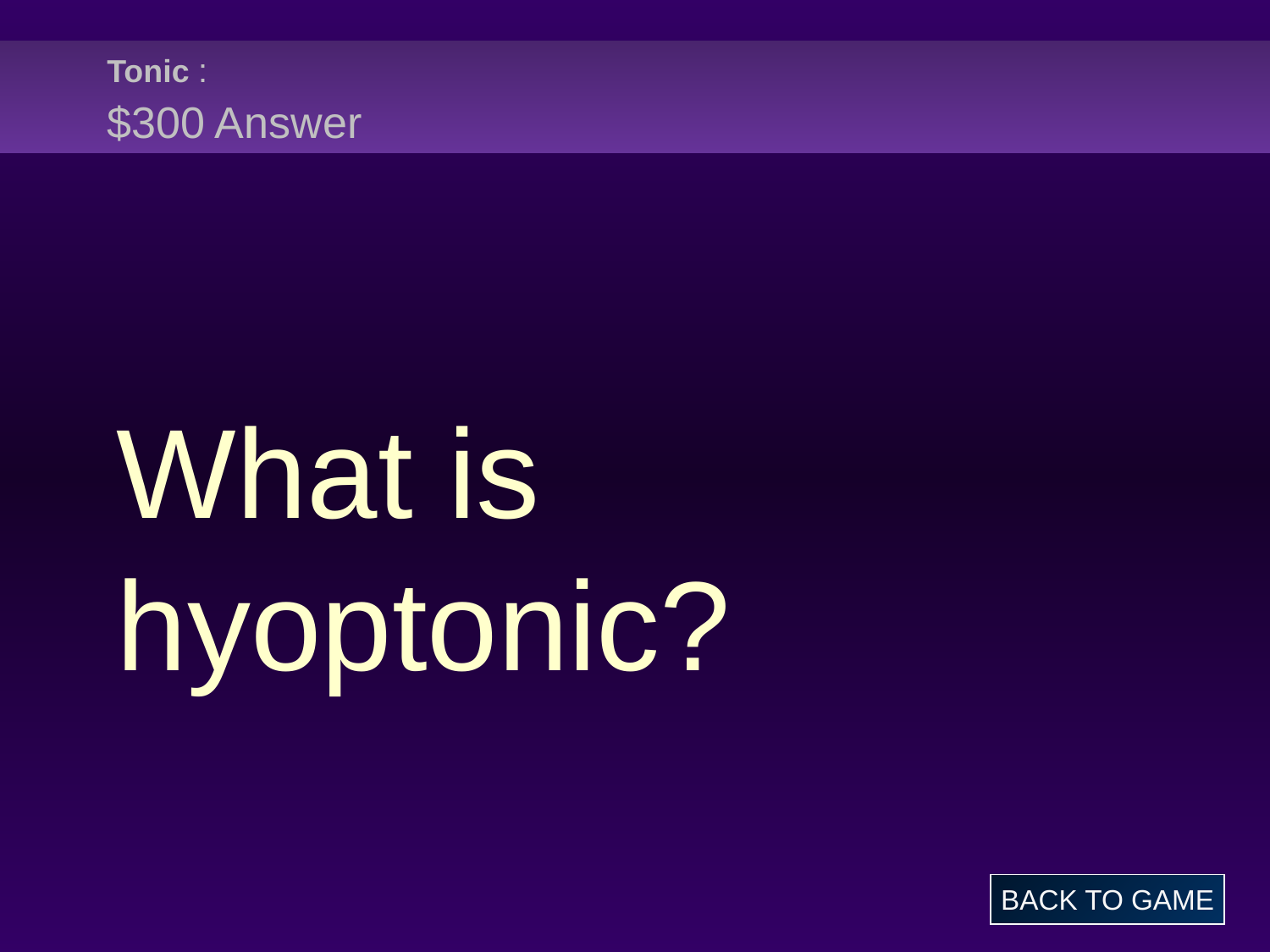

# Tonic : $300 Answer
What is hyoptonic?
BACK TO GAME